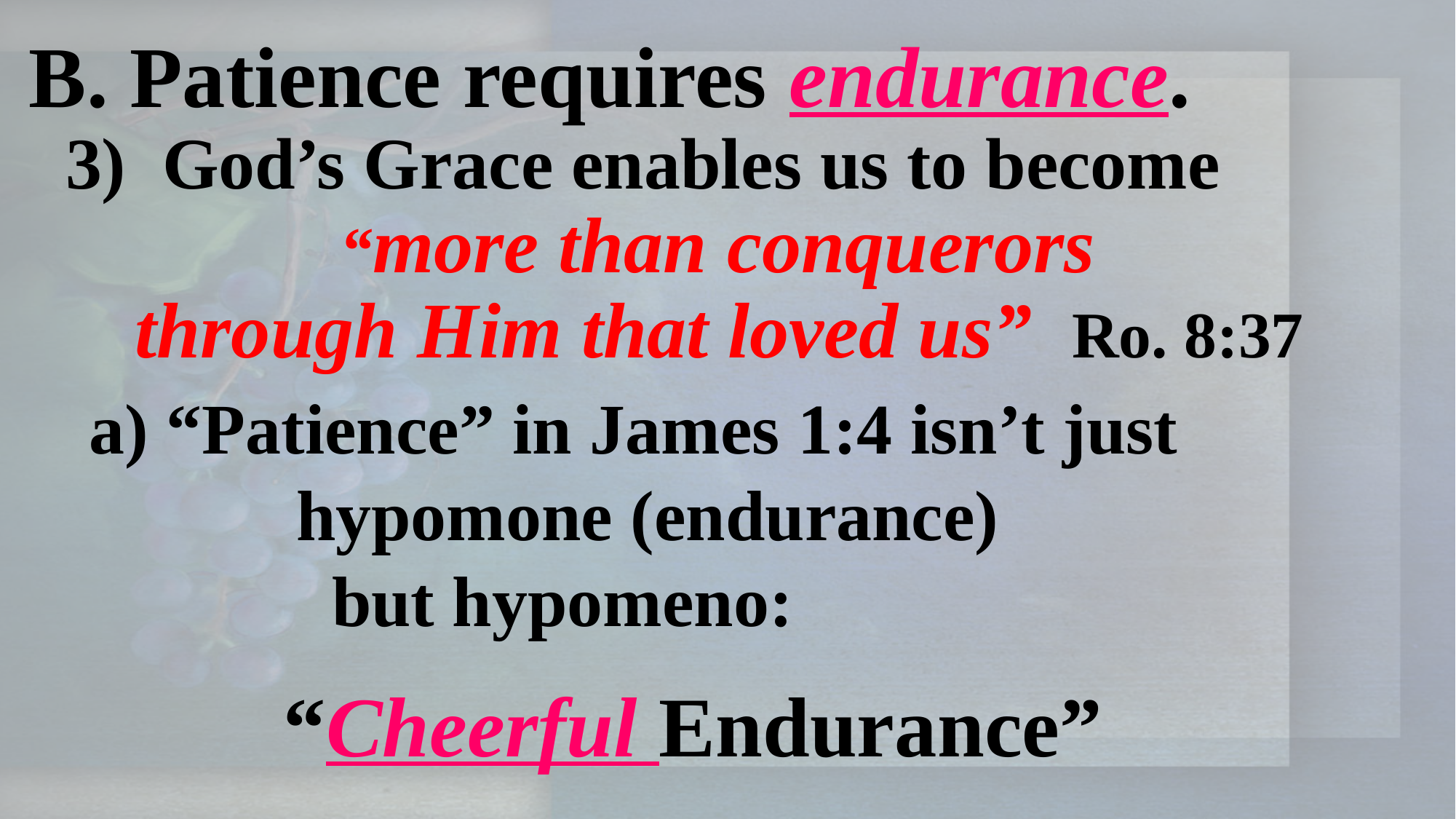

B. Patience requires endurance.
   3)  God’s Grace enables us to become
“more than conquerors
through Him that loved us”  Ro. 8:37
    a) “Patience” in James 1:4 isn’t just
                hypomone (endurance)
                  but hypomeno:

“Cheerful Endurance”